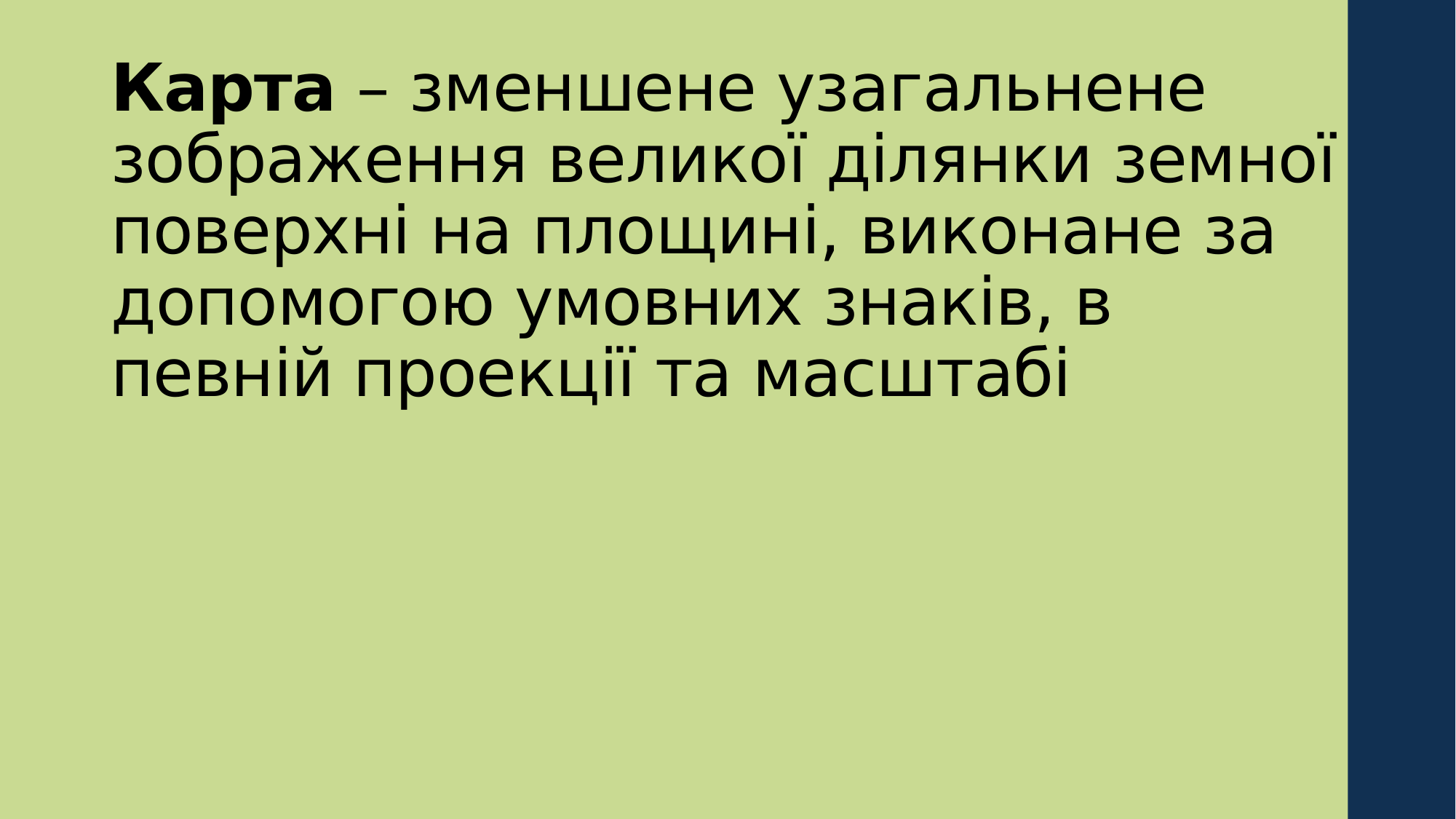

# Карта – зменшене узагальнене зображення великої дiлянки земної поверхнi на площинi, виконане за допомогою умовних знакiв, в певнiй проекцiї та масштабi